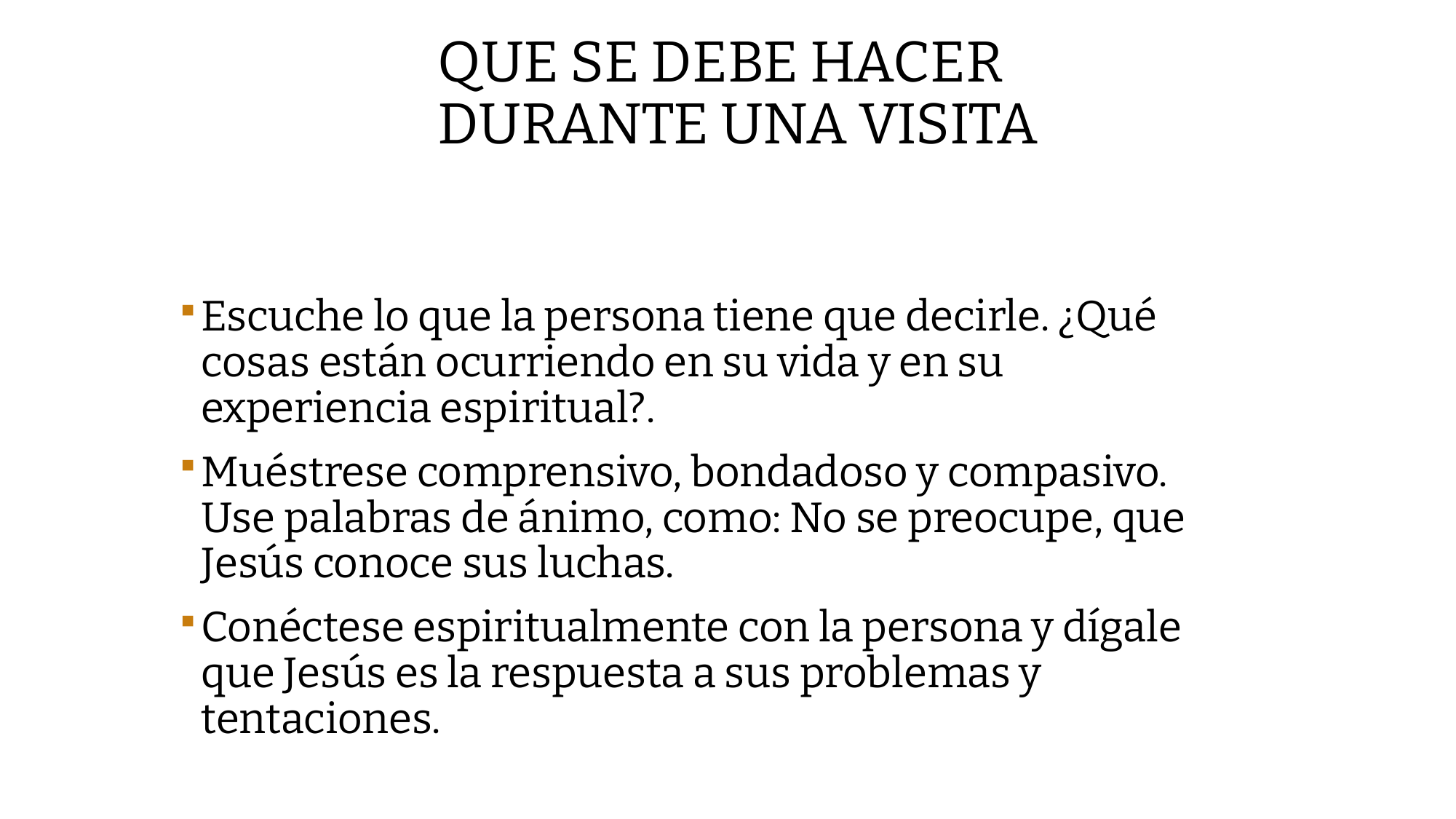

# Que se debe hacer durante una visita
Escuche lo que la persona tiene que decirle. ¿Qué cosas están ocurriendo en su vida y en su experiencia espiritual?.
Muéstrese comprensivo, bondadoso y compasivo. Use palabras de ánimo, como: No se preocupe, que Jesús conoce sus luchas.
Conéctese espiritualmente con la persona y dígale que Jesús es la respuesta a sus problemas y tentaciones.